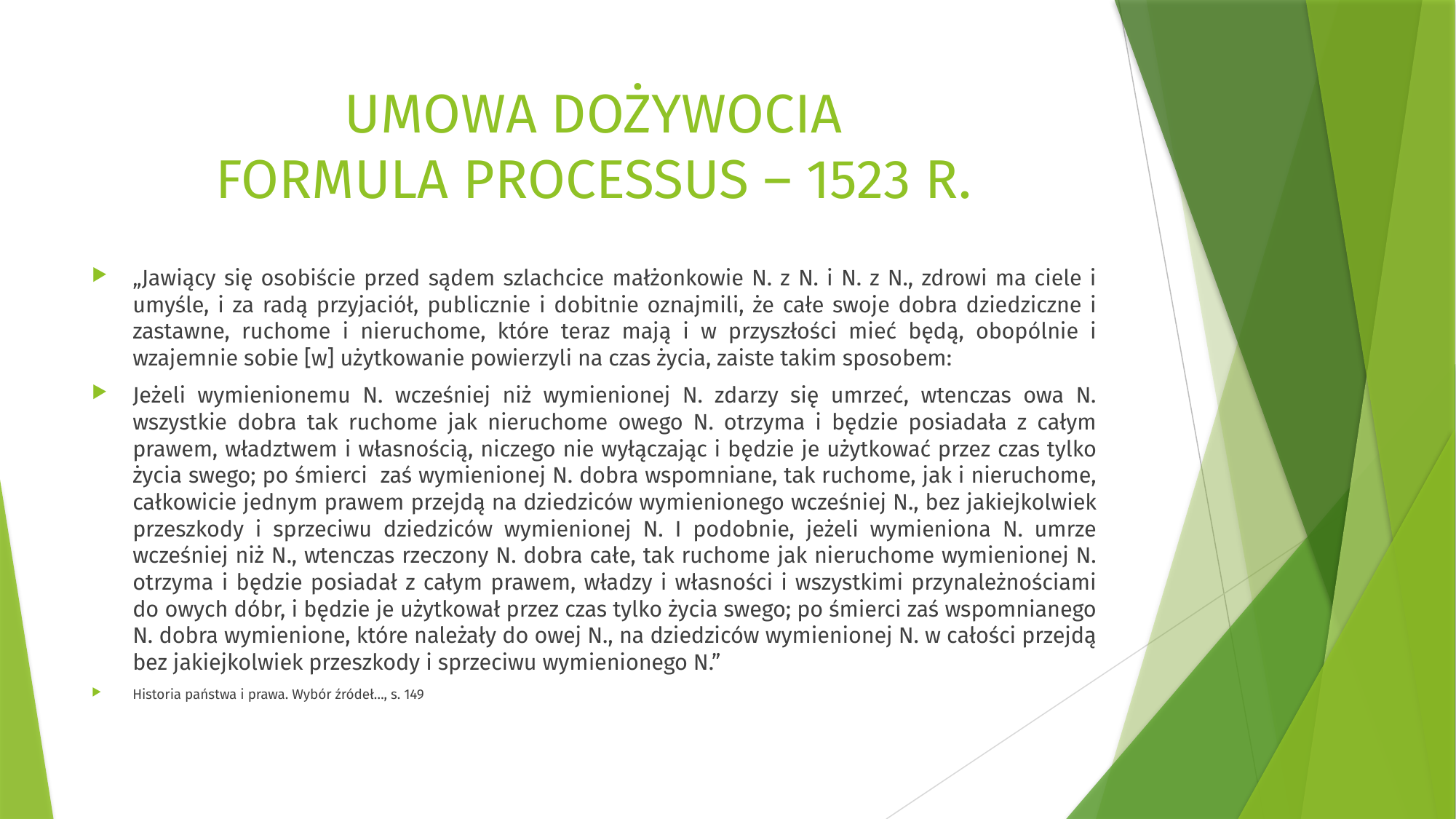

# UMOWA DOŻYWOCIA FORMULA PROCESSUS – 1523 R.
„Jawiący się osobiście przed sądem szlachcice małżonkowie N. z N. i N. z N., zdrowi ma ciele i umyśle, i za radą przyjaciół, publicznie i dobitnie oznajmili, że całe swoje dobra dziedziczne i zastawne, ruchome i nieruchome, które teraz mają i w przyszłości mieć będą, obopólnie i wzajemnie sobie [w] użytkowanie powierzyli na czas życia, zaiste takim sposobem:
Jeżeli wymienionemu N. wcześniej niż wymienionej N. zdarzy się umrzeć, wtenczas owa N. wszystkie dobra tak ruchome jak nieruchome owego N. otrzyma i będzie posiadała z całym prawem, władztwem i własnością, niczego nie wyłączając i będzie je użytkować przez czas tylko życia swego; po śmierci  zaś wymienionej N. dobra wspomniane, tak ruchome, jak i nieruchome, całkowicie jednym prawem przejdą na dziedziców wymienionego wcześniej N., bez jakiejkolwiek przeszkody i sprzeciwu dziedziców wymienionej N. I podobnie, jeżeli wymieniona N. umrze wcześniej niż N., wtenczas rzeczony N. dobra całe, tak ruchome jak nieruchome wymienionej N. otrzyma i będzie posiadał z całym prawem, władzy i własności i wszystkimi przynależnościami do owych dóbr, i będzie je użytkował przez czas tylko życia swego; po śmierci zaś wspomnianego N. dobra wymienione, które należały do owej N., na dziedziców wymienionej N. w całości przejdą bez jakiejkolwiek przeszkody i sprzeciwu wymienionego N.”
Historia państwa i prawa. Wybór źródeł…, s. 149